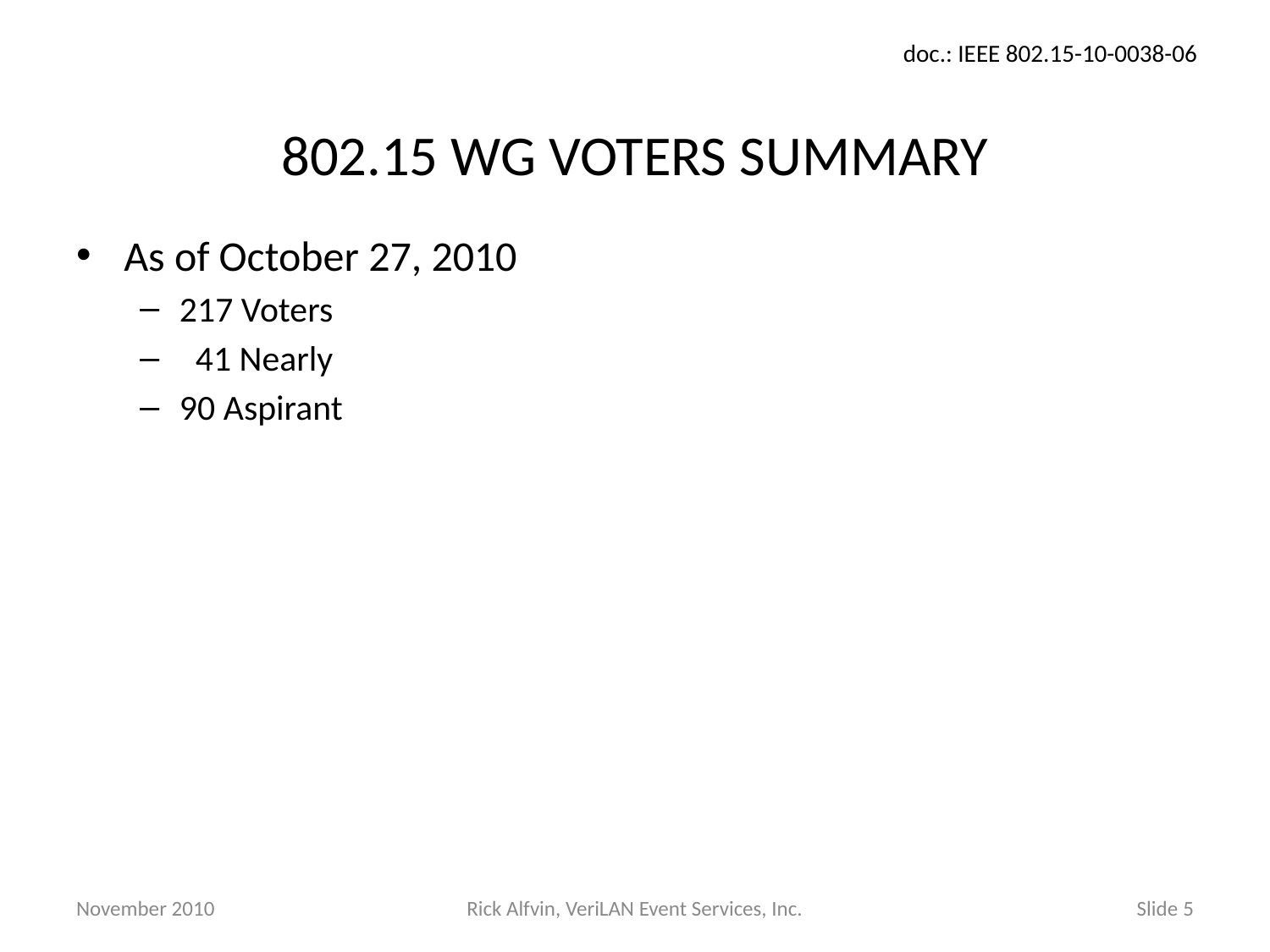

# 802.15 WG VOTERS SUMMARY
As of October 27, 2010
217 Voters
  41 Nearly
90 Aspirant
November 2010
Rick Alfvin, VeriLAN Event Services, Inc.
Slide 5